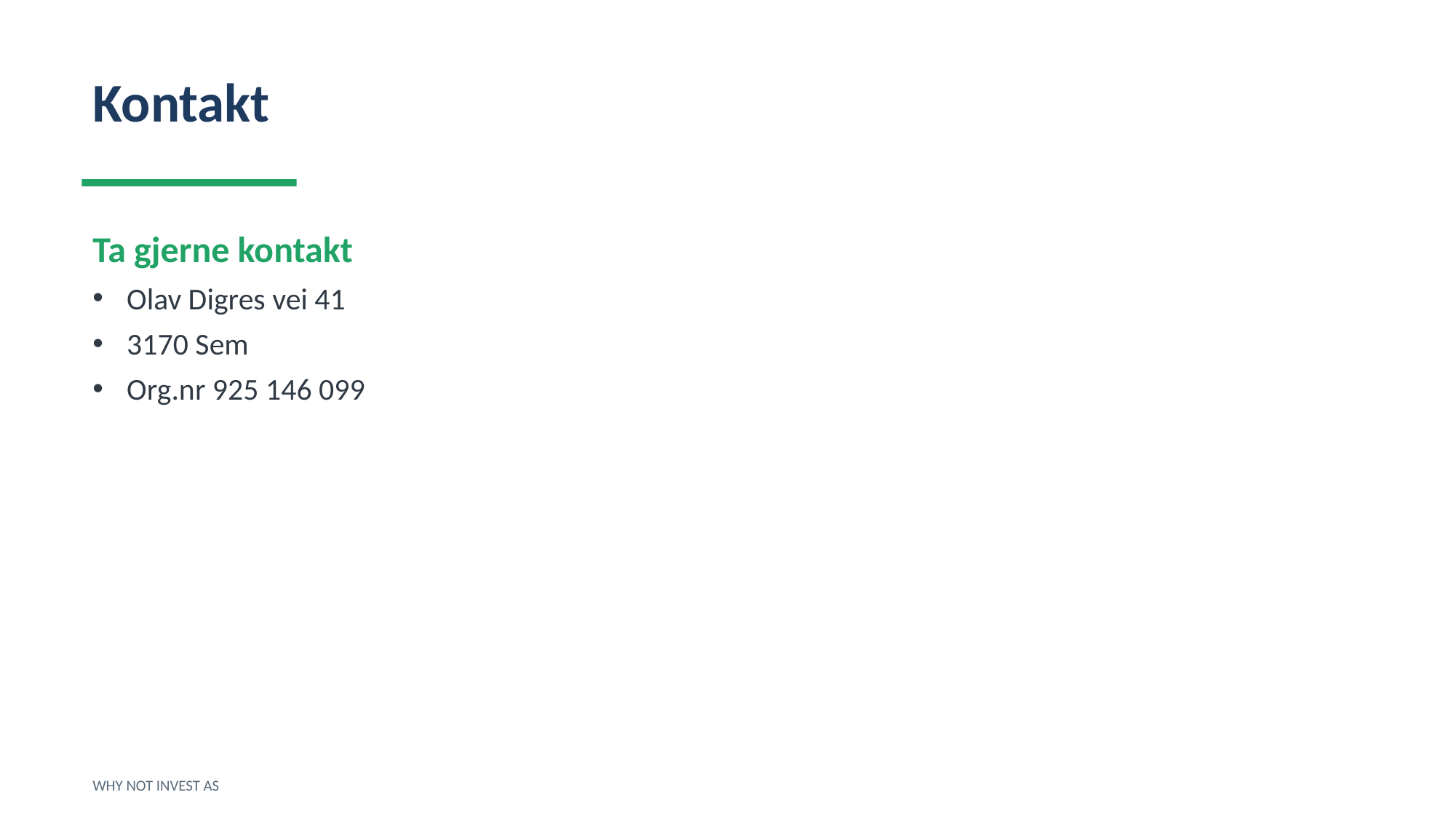

Kontakt

Ta gjerne kontakt
Olav Digres vei 41
3170 Sem
Org.nr 925 146 099
WHY NOT INVEST AS